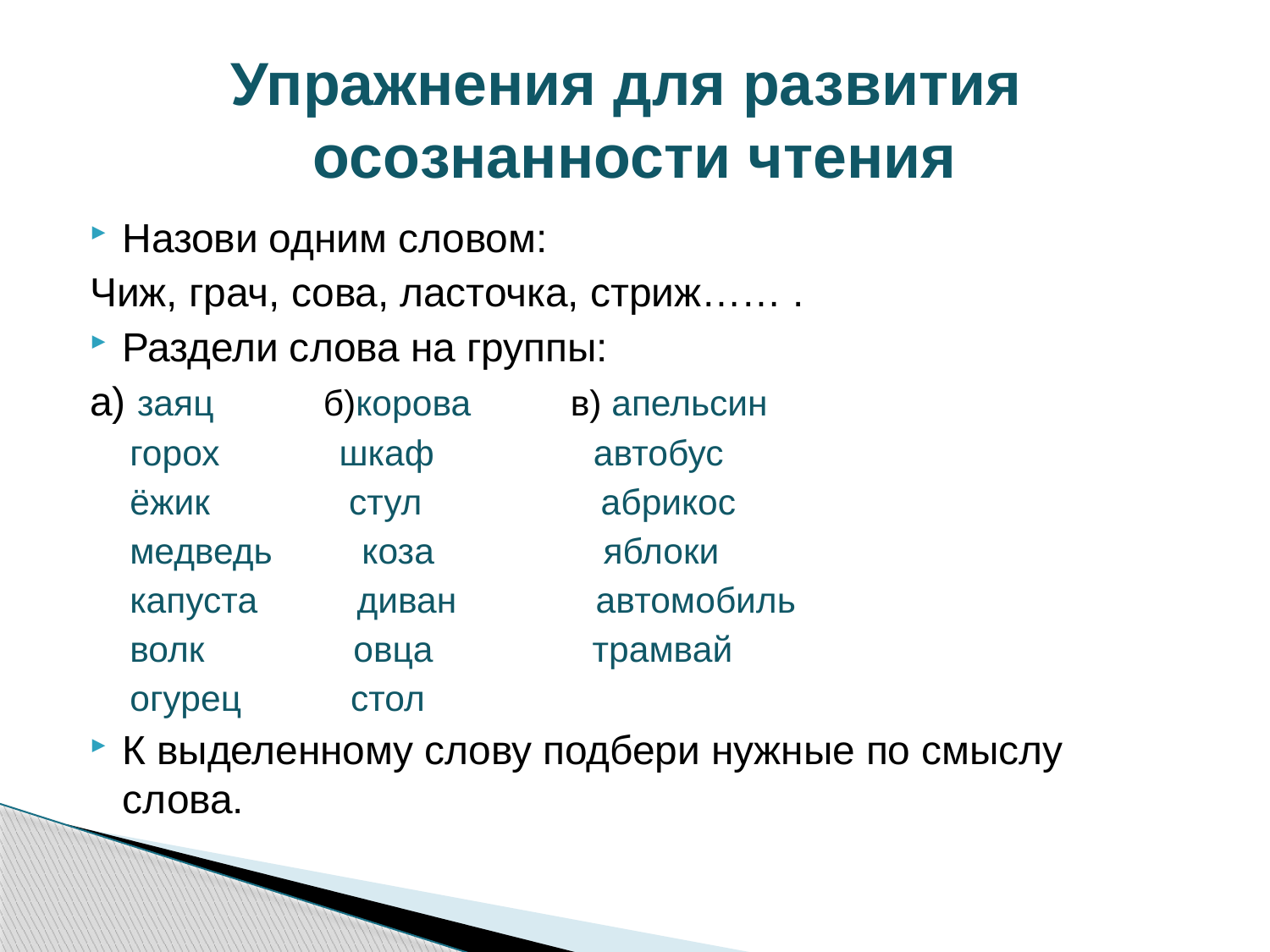

# Упражнения для развития  осознанности чтения
Назови одним словом:
Чиж, грач, сова, ласточка, стриж…… .
Раздели слова на группы:
а) заяц           б)корова          в) апельсин
    горох            шкаф                автобус
    ёжик              стул                  абрикос
    медведь         коза                 яблоки
    капуста          диван              автомобиль
    волк               овца                трамвай
    огурец           стол
К выделенному слову подбери нужные по смыслу слова.